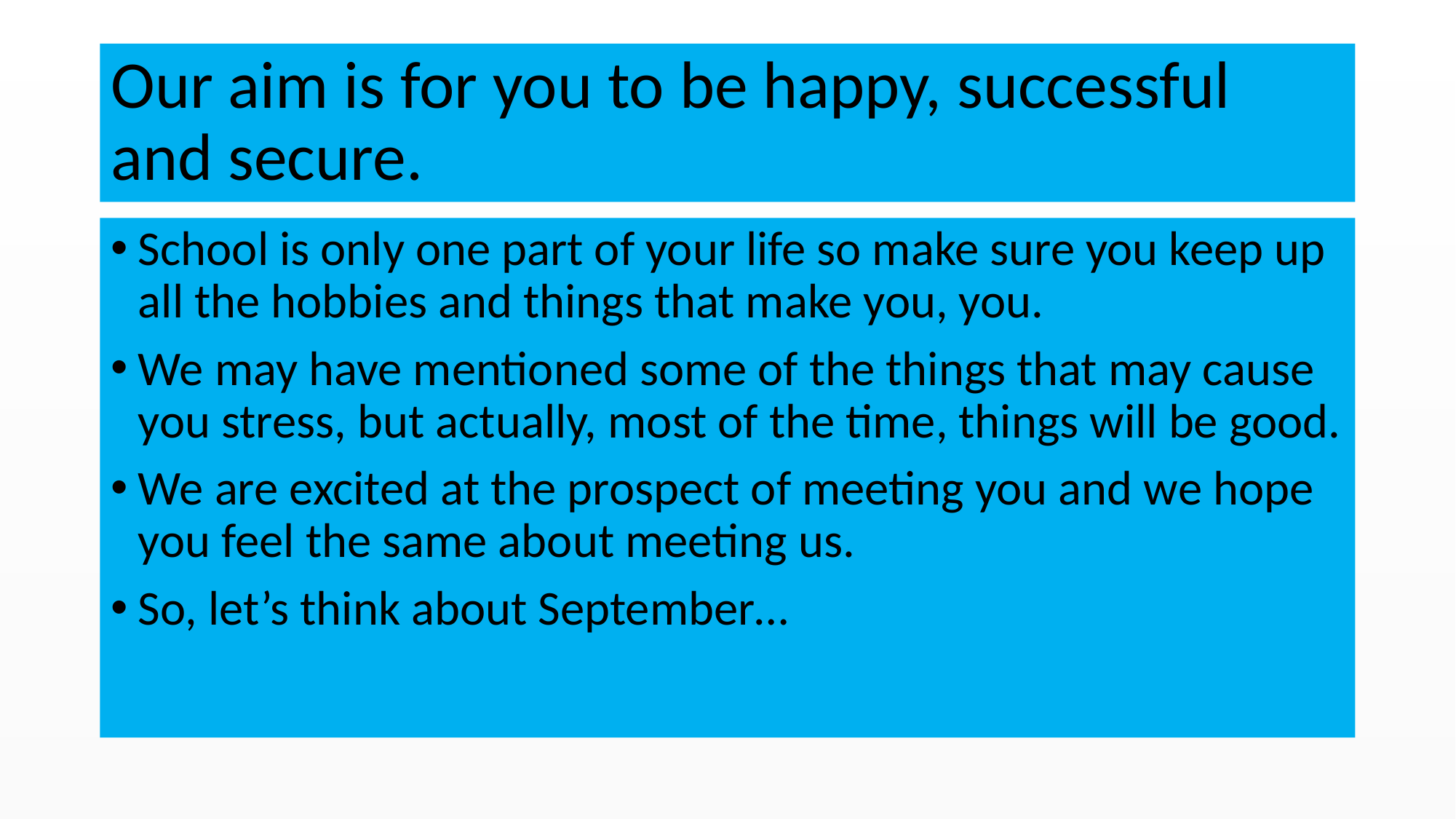

# Our aim is for you to be happy, successful and secure.
School is only one part of your life so make sure you keep up all the hobbies and things that make you, you.
We may have mentioned some of the things that may cause you stress, but actually, most of the time, things will be good.
We are excited at the prospect of meeting you and we hope you feel the same about meeting us.
So, let’s think about September…